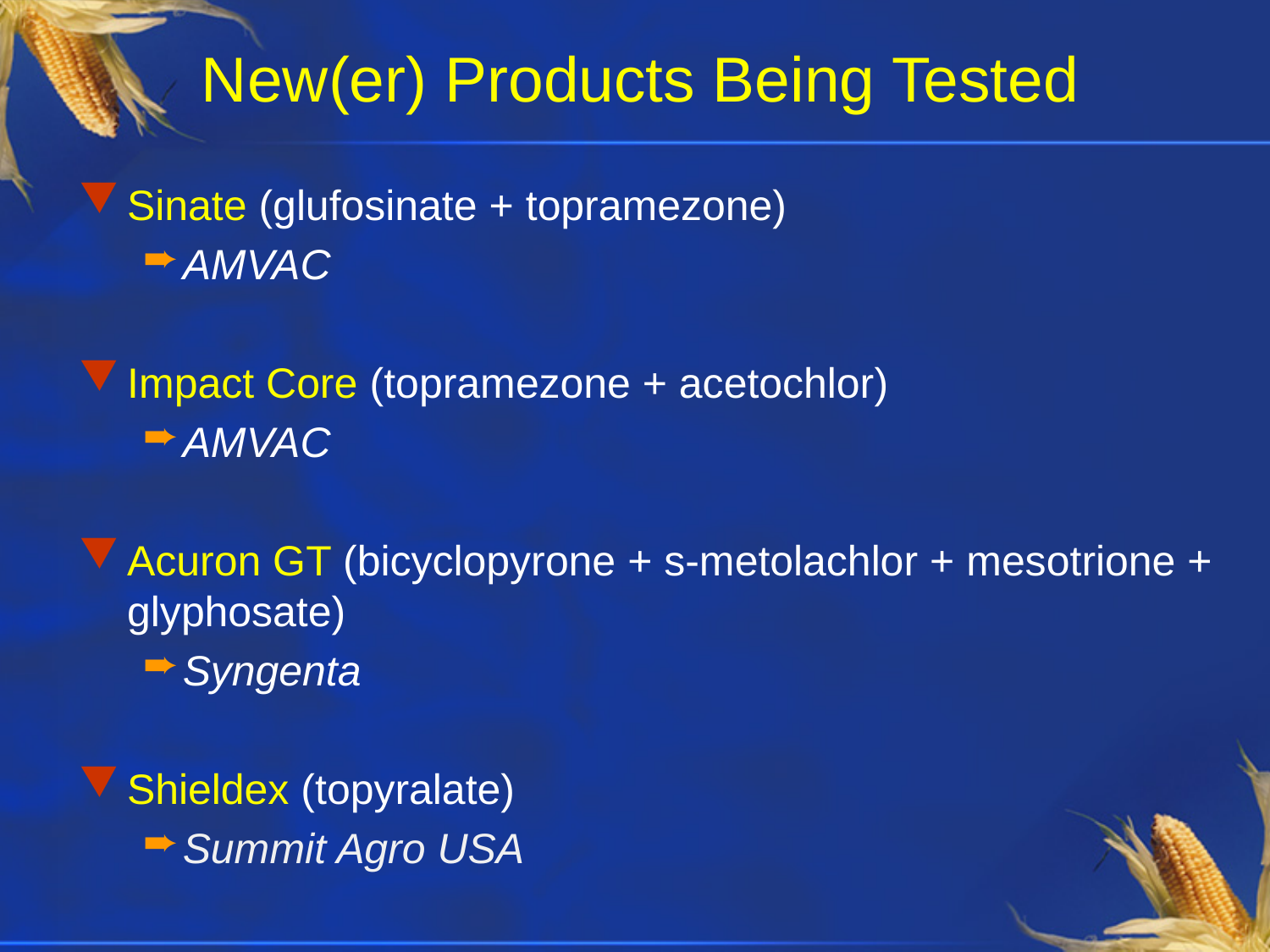

# New(er) Products Being Tested
Sinate (glufosinate + topramezone)
AMVAC

Impact Core (topramezone + acetochlor)
AMVAC

Acuron GT (bicyclopyrone + s-metolachlor + mesotrione + glyphosate)
Syngenta

Shieldex (topyralate)
Summit Agro USA